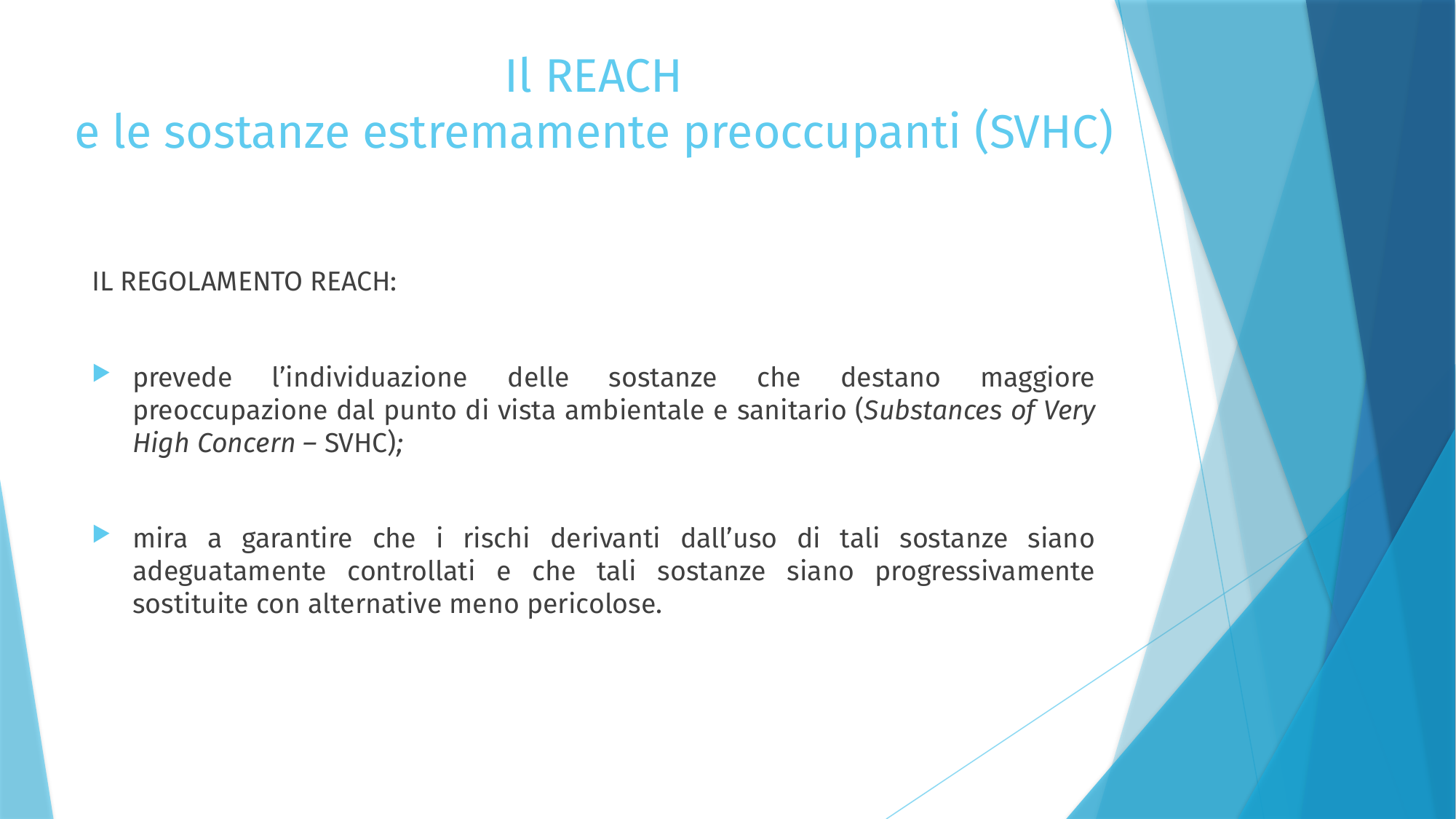

# Il REACH e le sostanze estremamente preoccupanti (SVHC)
IL REGOLAMENTO REACH:

prevede l’individuazione delle sostanze che destano maggiore preoccupazione dal punto di vista ambientale e sanitario (Substances of Very High Concern – SVHC);

mira a garantire che i rischi derivanti dall’uso di tali sostanze siano adeguatamente controllati e che tali sostanze siano progressivamente sostituite con alternative meno pericolose.